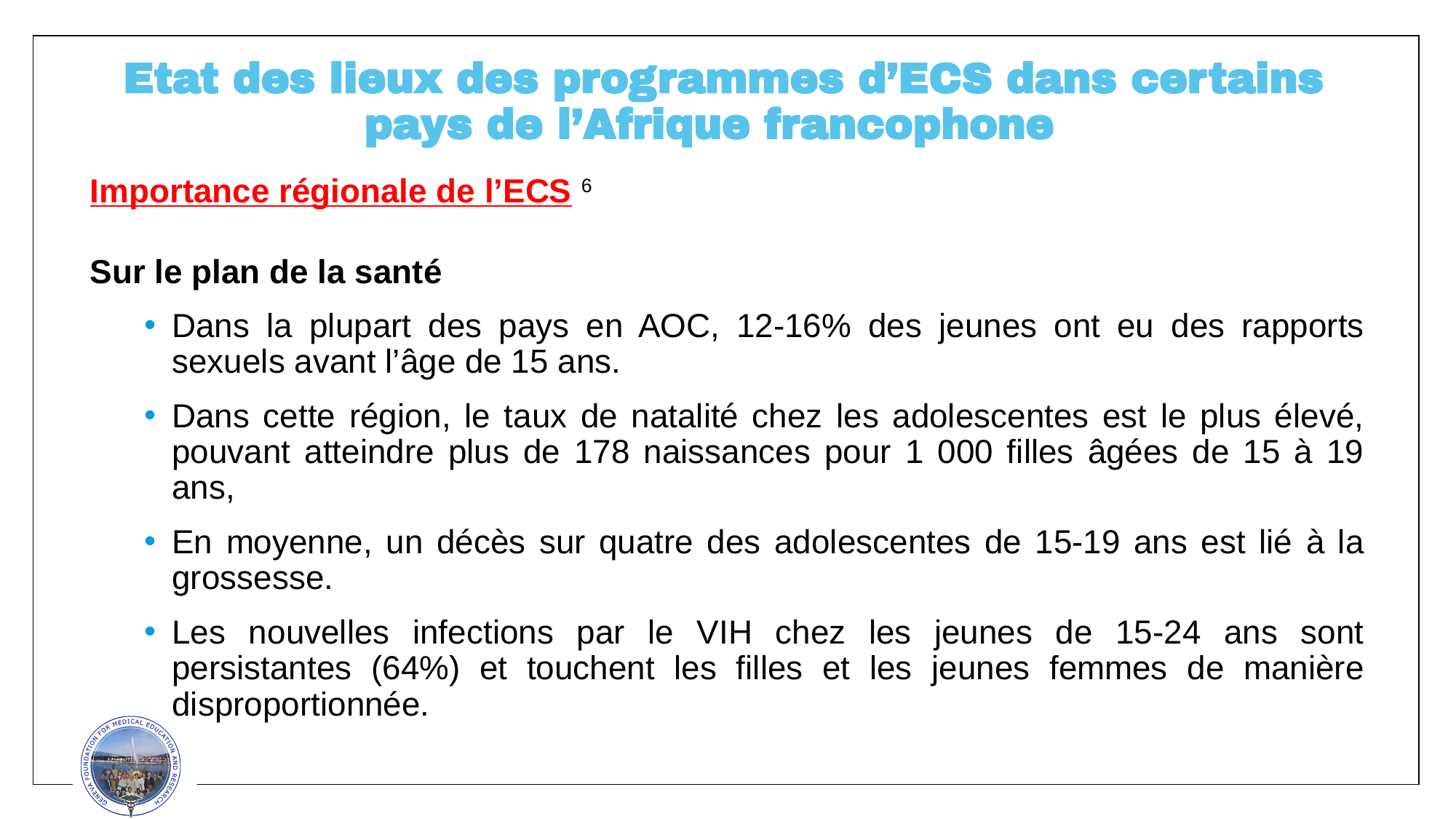

# Etat des lieux des programmes d’ECS dans certains pays de l’Afrique francophone
Importance régionale de l’ECS 6

Sur le plan de la santé
Dans la plupart des pays en AOC, 12-16% des jeunes ont eu des rapports sexuels avant l’âge de 15 ans.
Dans cette région, le taux de natalité chez les adolescentes est le plus élevé, pouvant atteindre plus de 178 naissances pour 1 000 filles âgées de 15 à 19 ans,
En moyenne, un décès sur quatre des adolescentes de 15-19 ans est lié à la grossesse.
Les nouvelles infections par le VIH chez les jeunes de 15-24 ans sont persistantes (64%) et touchent les filles et les jeunes femmes de manière disproportionnée.